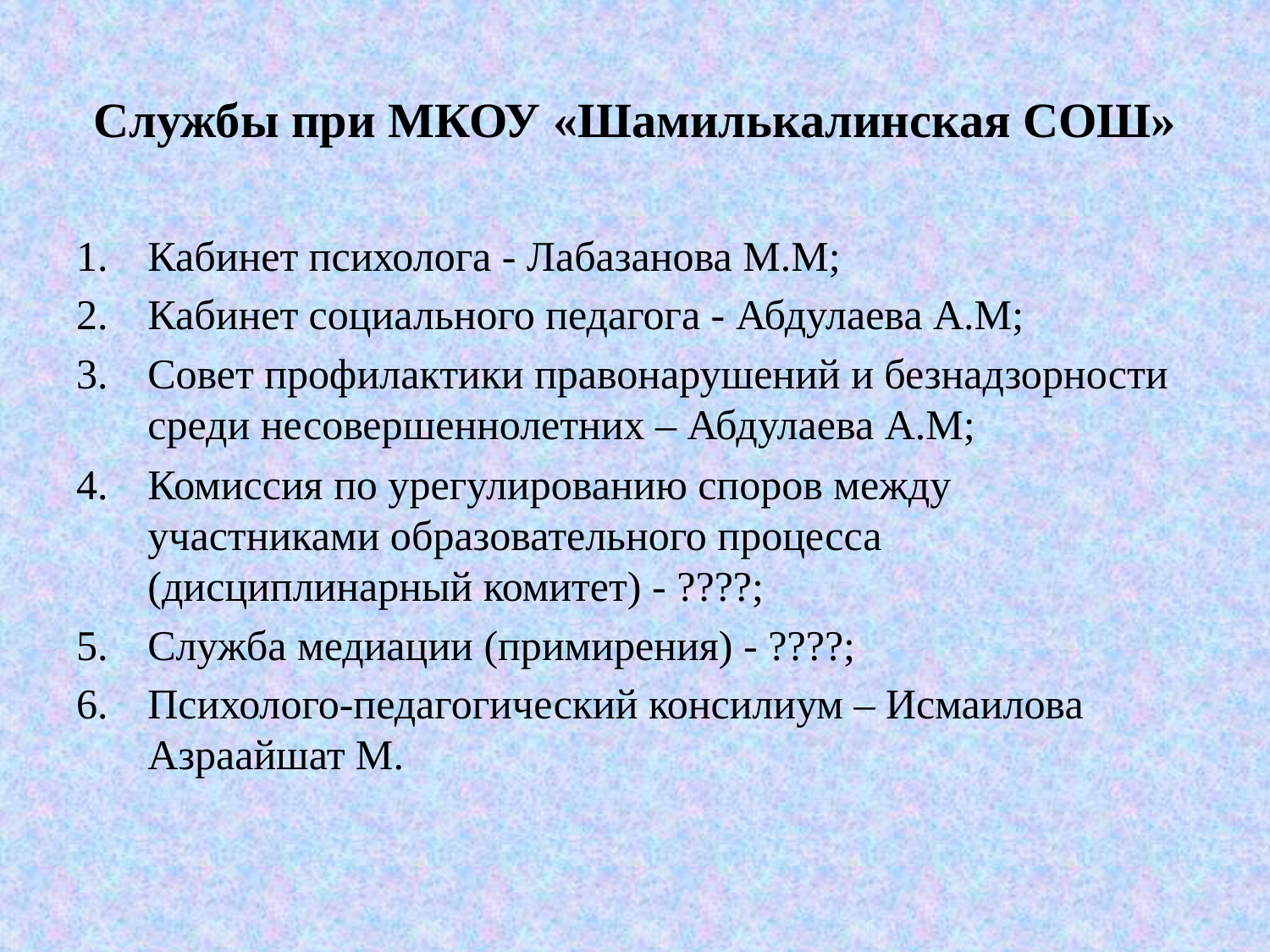

# Службы при МКОУ «Шамилькалинская СОШ»
Кабинет психолога - Лабазанова М.М;
Кабинет социального педагога - Абдулаева А.М;
Совет профилактики правонарушений и безнадзорности среди несовершеннолетних – Абдулаева А.М;
Комиссия по урегулированию споров между участниками образовательного процесса (дисциплинарный комитет) - ????;
Служба медиации (примирения) - ????;
Психолого-педагогический консилиум – Исмаилова Азраайшат М.